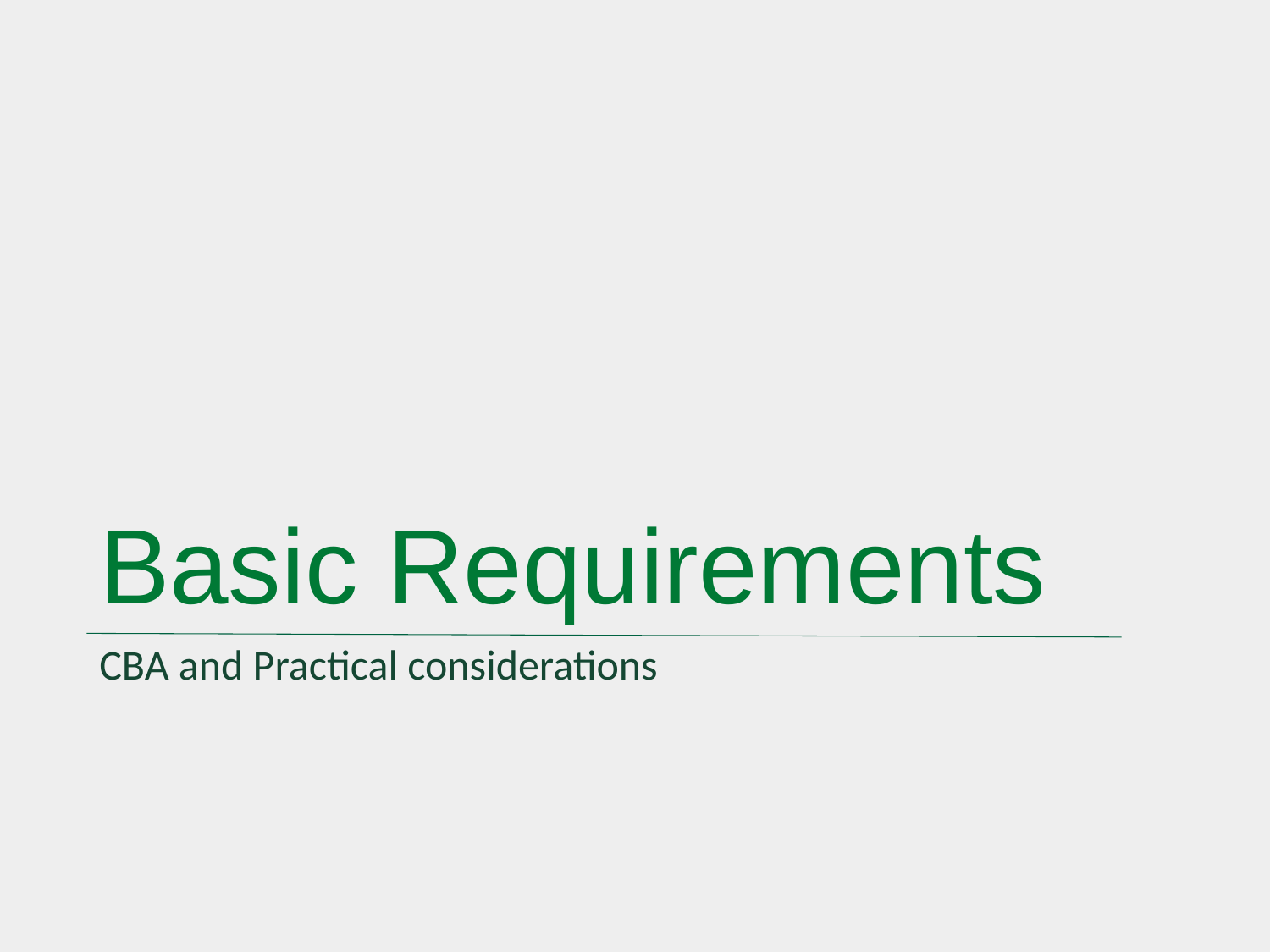

# Basic Requirements
CBA and Practical considerations